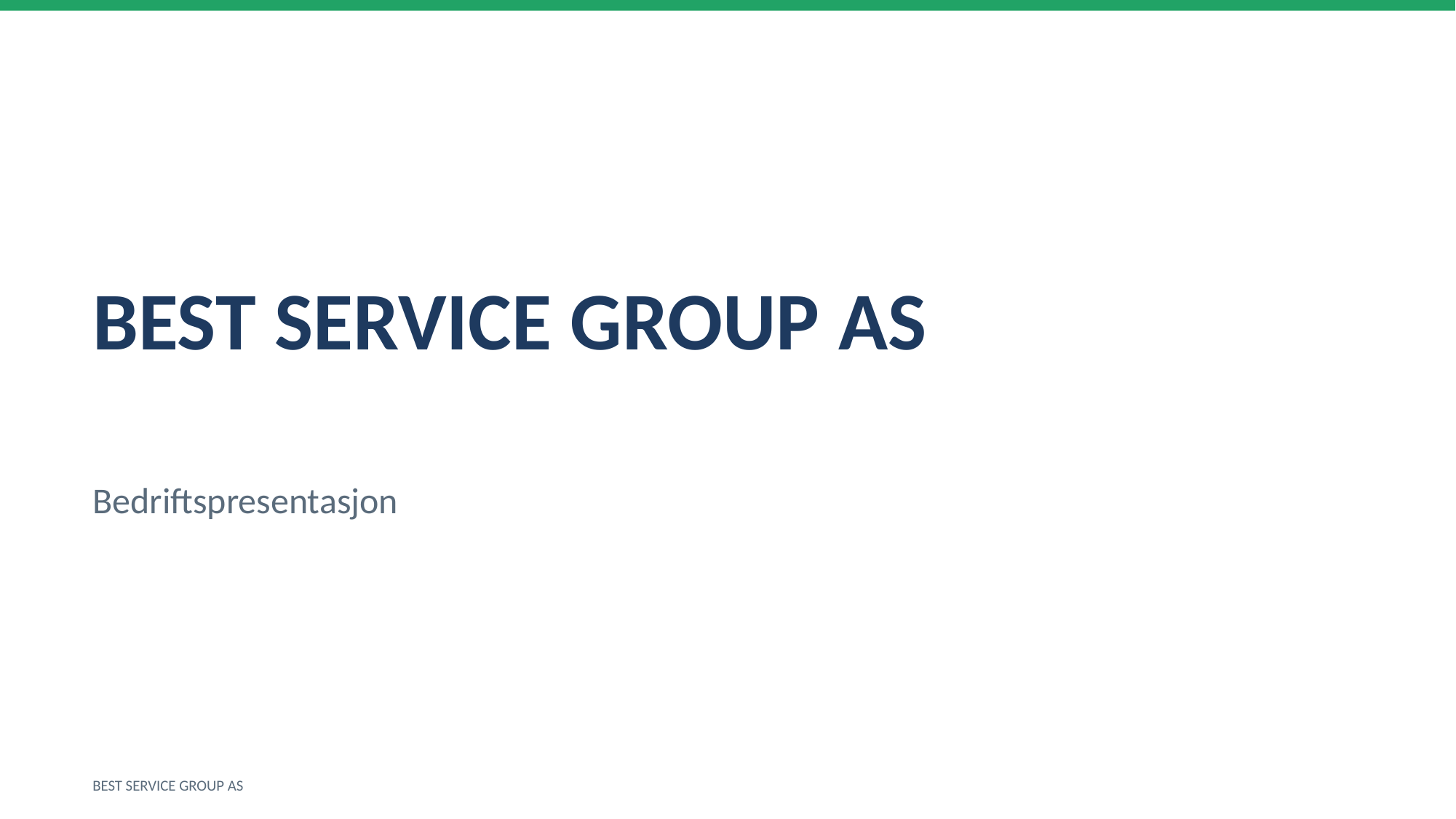

BEST SERVICE GROUP AS
Bedriftspresentasjon
BEST SERVICE GROUP AS